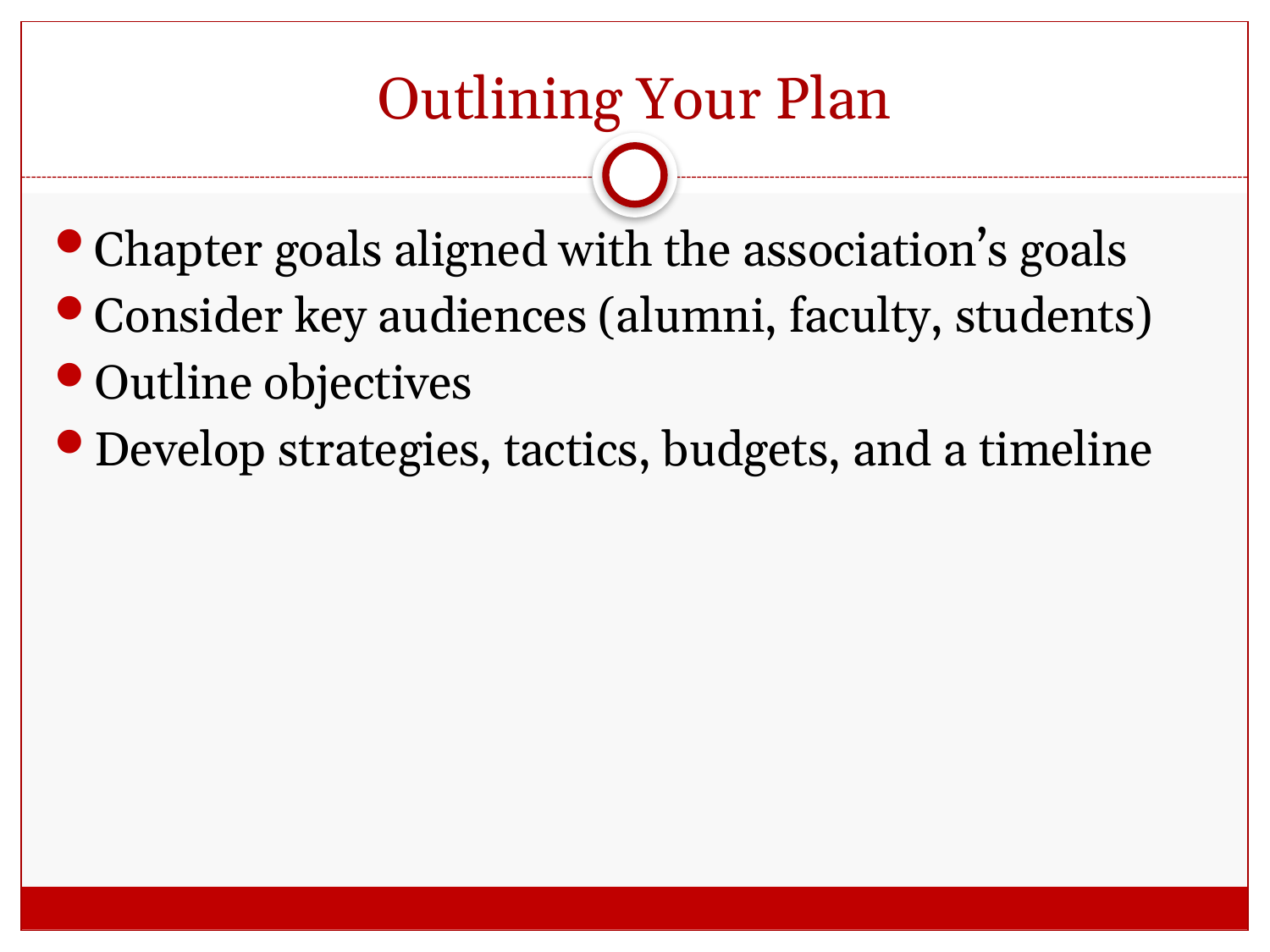

# Outlining Your Plan
Chapter goals aligned with the association’s goals
Consider key audiences (alumni, faculty, students)
Outline objectives
Develop strategies, tactics, budgets, and a timeline